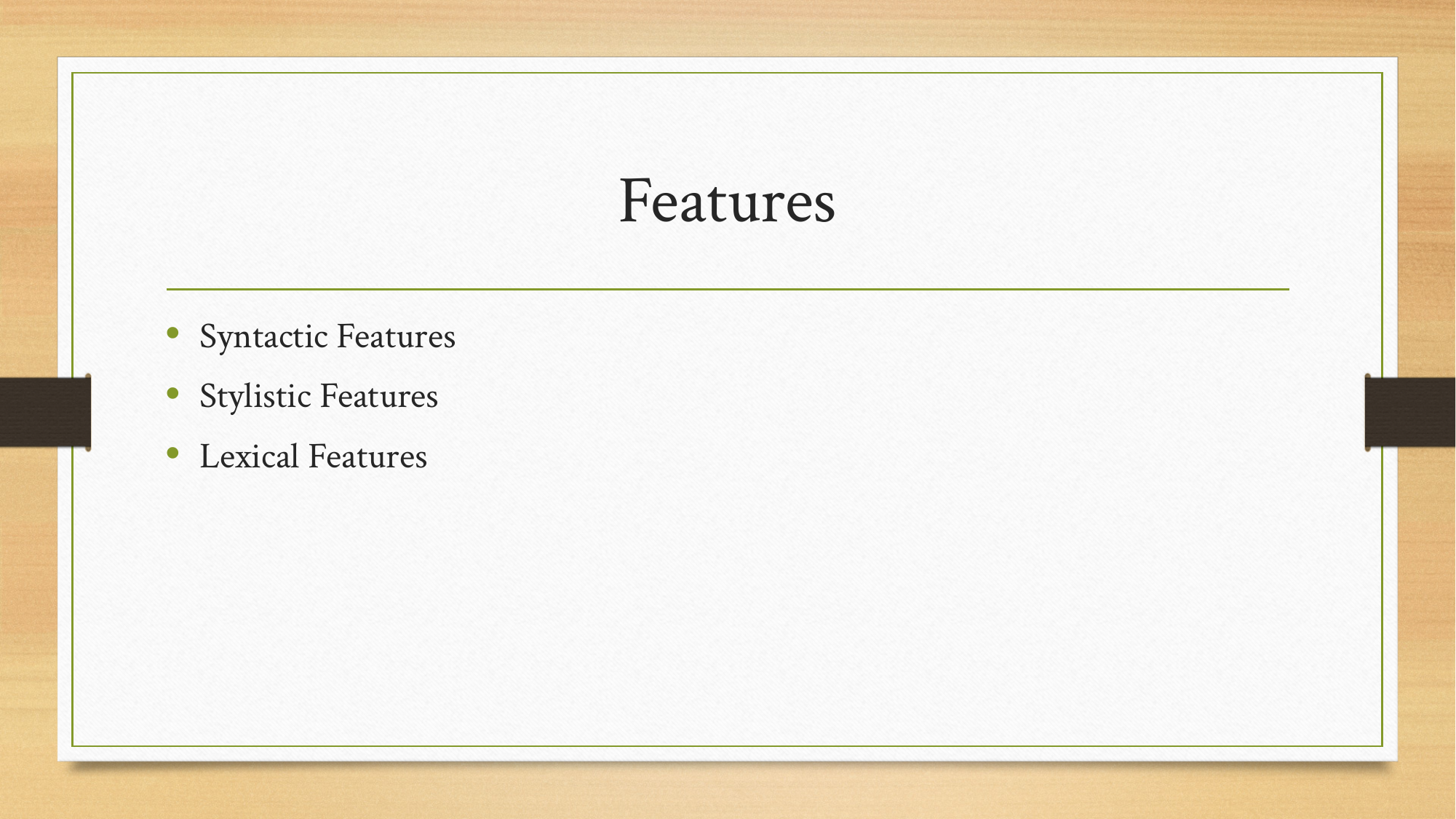

# Features
Syntactic Features
Stylistic Features
Lexical Features